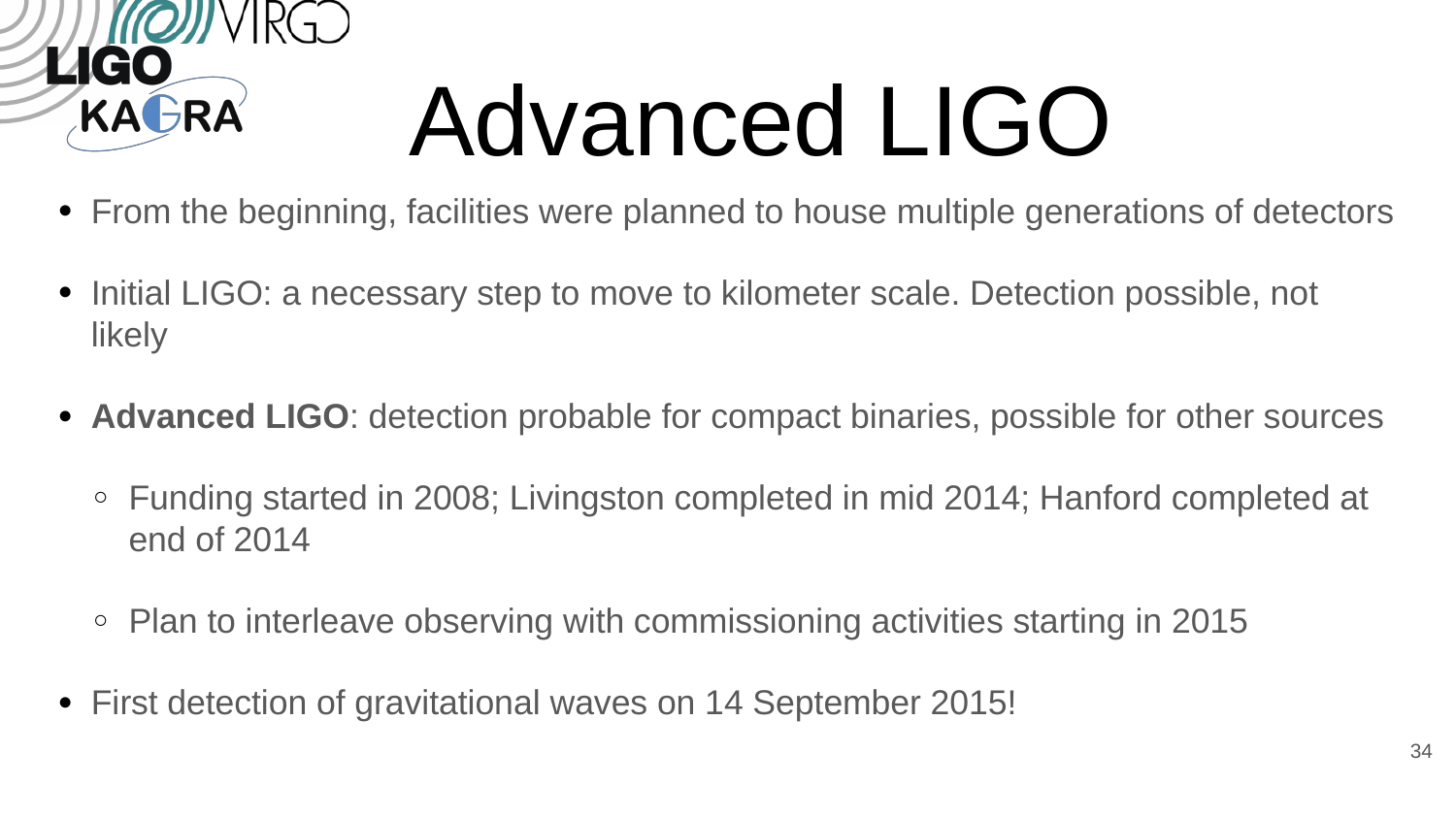

# Advanced LIGO
From the beginning, facilities were planned to house multiple generations of detectors
Initial LIGO: a necessary step to move to kilometer scale. Detection possible, not likely
Advanced LIGO: detection probable for compact binaries, possible for other sources
Funding started in 2008; Livingston completed in mid 2014; Hanford completed at end of 2014
Plan to interleave observing with commissioning activities starting in 2015
First detection of gravitational waves on 14 September 2015!
34